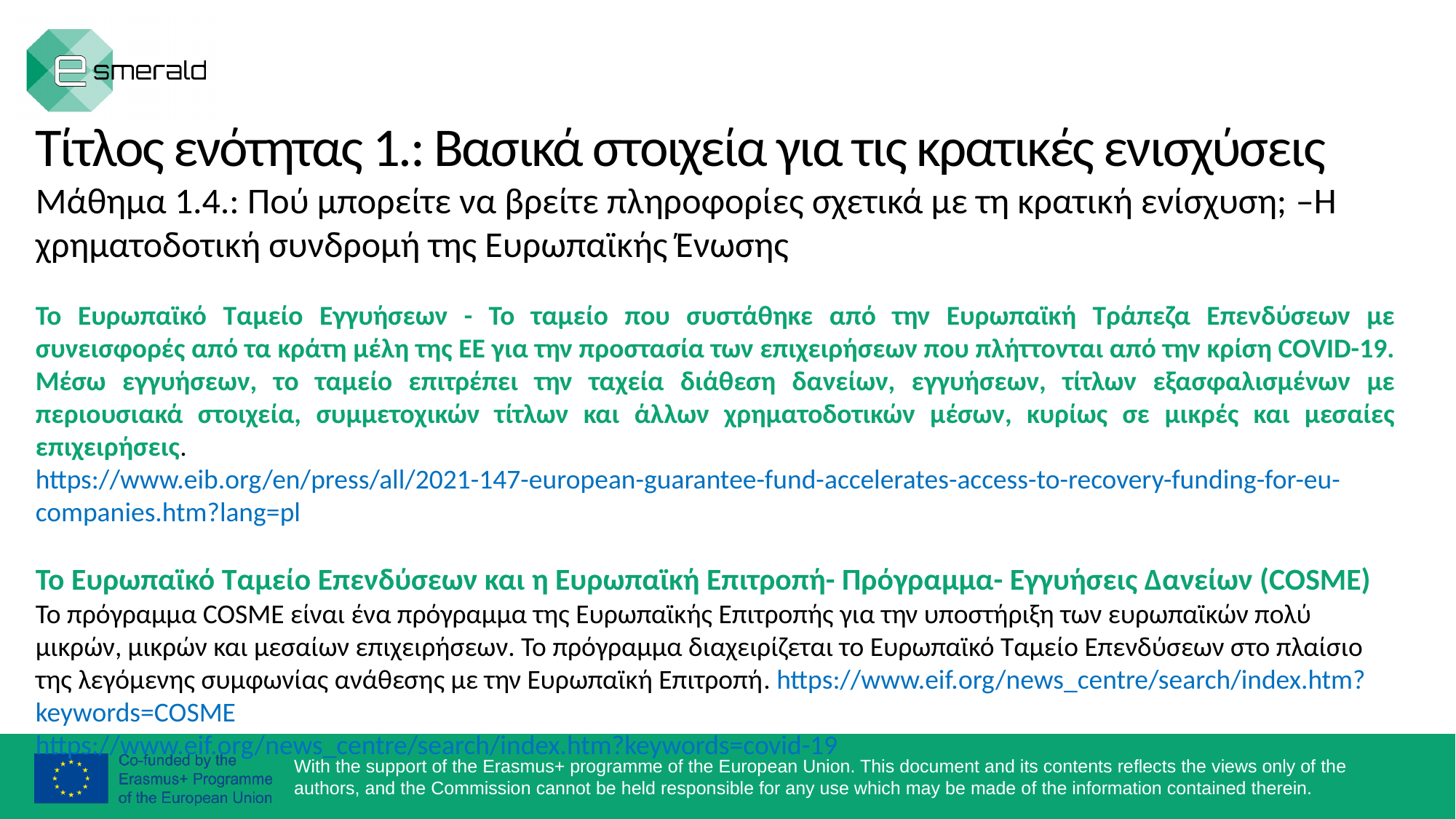

Τίτλος ενότητας 1.: Βασικά στοιχεία για τις κρατικές ενισχύσεις
Μάθημα 1.4.: Πού μπορείτε να βρείτε πληροφορίες σχετικά με τη κρατική ενίσχυση; –Η χρηματοδοτική συνδρομή της Ευρωπαϊκής Ένωσης

Το Ευρωπαϊκό Ταμείο Εγγυήσεων - Το ταμείο που συστάθηκε από την Ευρωπαϊκή Τράπεζα Επενδύσεων με συνεισφορές από τα κράτη μέλη της ΕΕ για την προστασία των επιχειρήσεων που πλήττονται από την κρίση COVID-19. Μέσω εγγυήσεων, το ταμείο επιτρέπει την ταχεία διάθεση δανείων, εγγυήσεων, τίτλων εξασφαλισμένων με περιουσιακά στοιχεία, συμμετοχικών τίτλων και άλλων χρηματοδοτικών μέσων, κυρίως σε μικρές και μεσαίες επιχειρήσεις.
https://www.eib.org/en/press/all/2021-147-european-guarantee-fund-accelerates-access-to-recovery-funding-for-eu-companies.htm?lang=pl

Το Ευρωπαϊκό Ταμείο Επενδύσεων και η Ευρωπαϊκή Επιτροπή- Πρόγραμμα- Εγγυήσεις Δανείων (COSME)
Το πρόγραμμα COSME είναι ένα πρόγραμμα της Ευρωπαϊκής Επιτροπής για την υποστήριξη των ευρωπαϊκών πολύ μικρών, μικρών και μεσαίων επιχειρήσεων. Το πρόγραμμα διαχειρίζεται το Ευρωπαϊκό Ταμείο Επενδύσεων στο πλαίσιο της λεγόμενης συμφωνίας ανάθεσης με την Ευρωπαϊκή Επιτροπή. https://www.eif.org/news_centre/search/index.htm?keywords=COSME
https://www.eif.org/news_centre/search/index.htm?keywords=covid-19